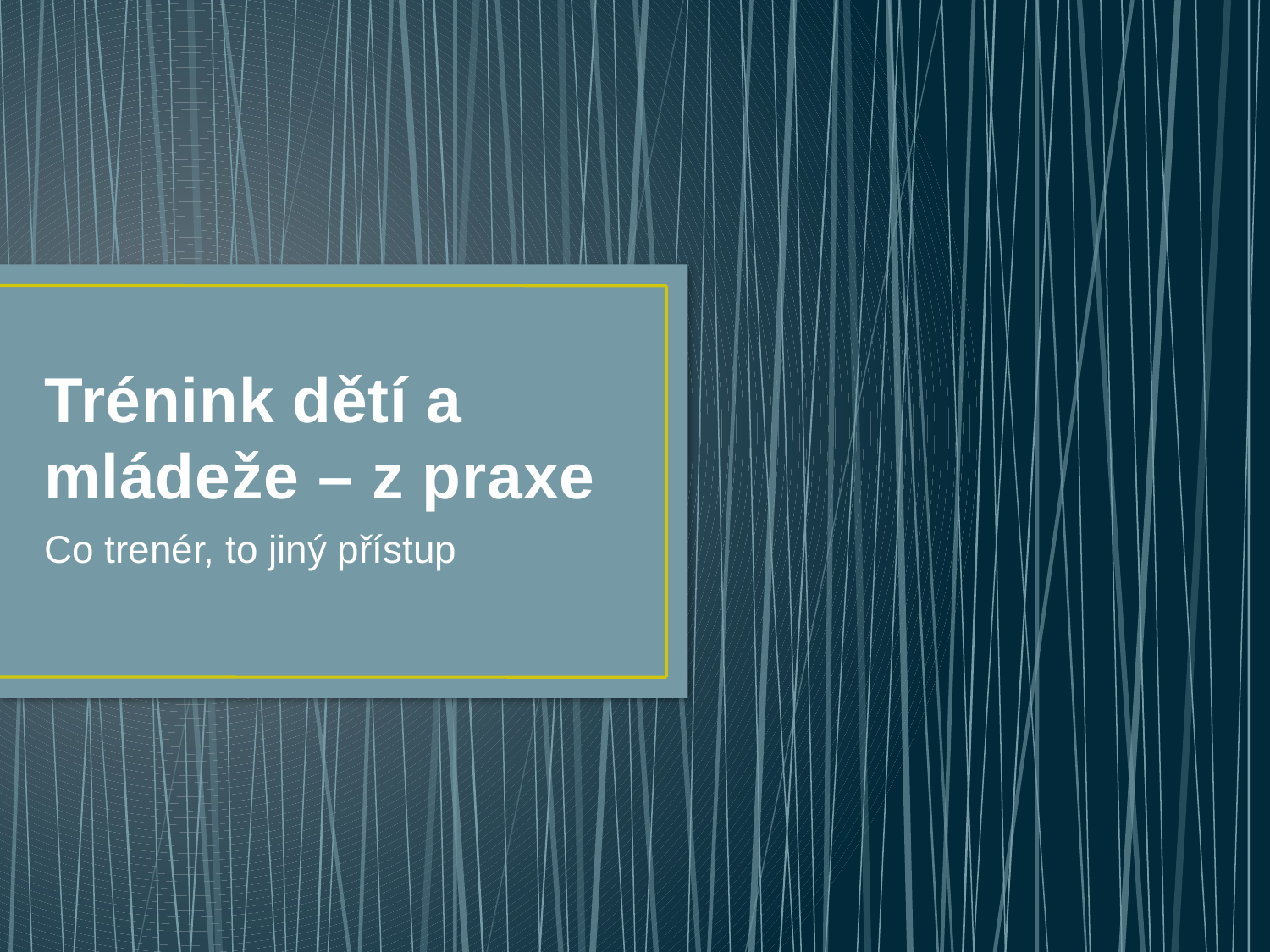

# Trénink dětí a mládeže – z praxe
Co trenér, to jiný přístup